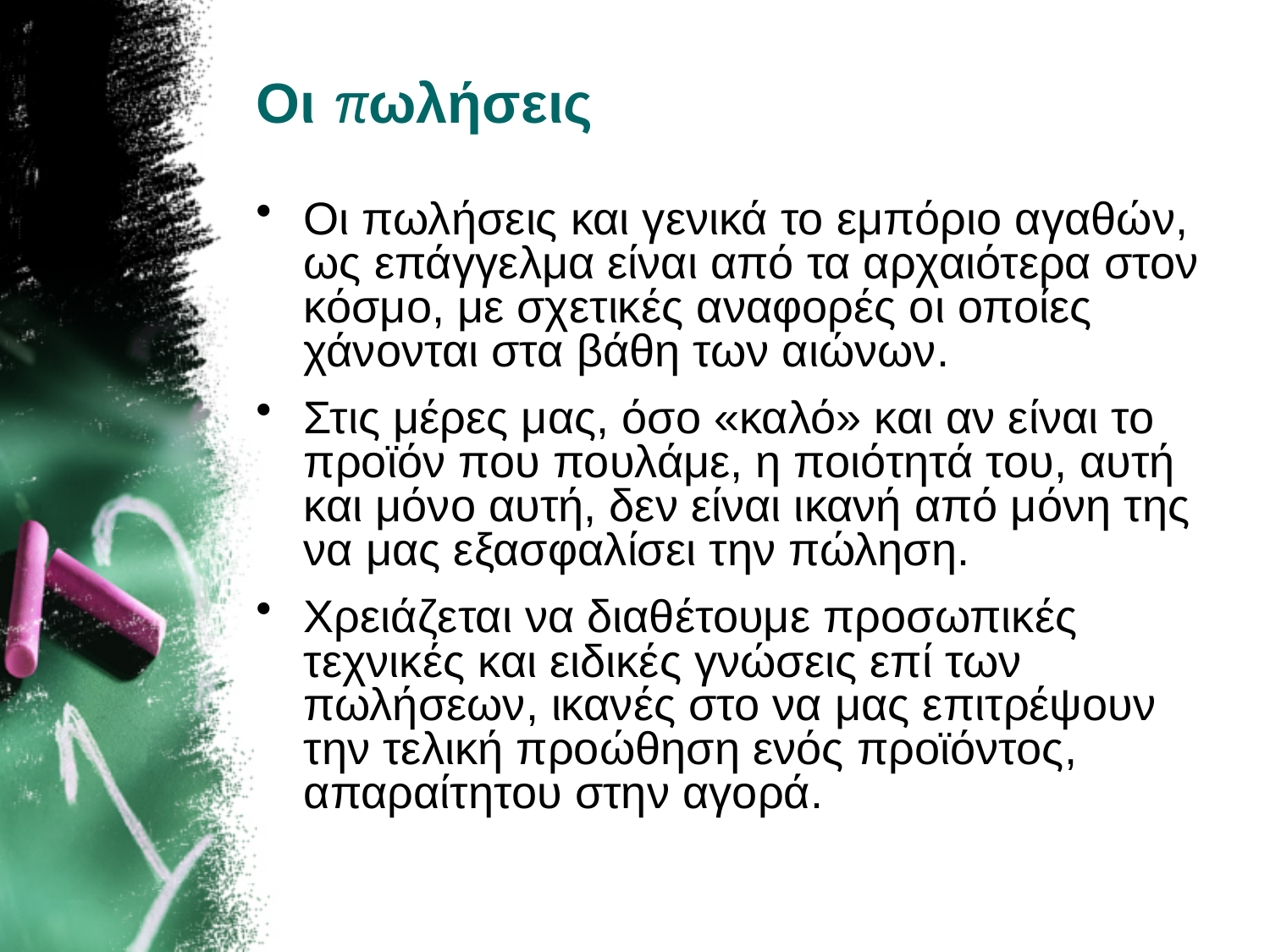

# Οι πωλήσεις
Οι πωλήσεις και γενικά το εμπόριο αγαθών, ως επάγγελμα είναι από τα αρχαιότερα στον κόσμο, με σχετικές αναφορές οι οποίες χάνονται στα βάθη των αιώνων.
Στις μέρες μας, όσο «καλό» και αν είναι το προϊόν που πουλάμε, η ποιότητά του, αυτή και μόνο αυτή, δεν είναι ικανή από μόνη της να μας εξασφαλίσει την πώληση.
Χρειάζεται να διαθέτουμε προσωπικές τεχνικές και ειδικές γνώσεις επί των πωλήσεων, ικανές στο να μας επιτρέψουν την τελική προώθηση ενός προϊόντος, απαραίτητου στην αγορά.